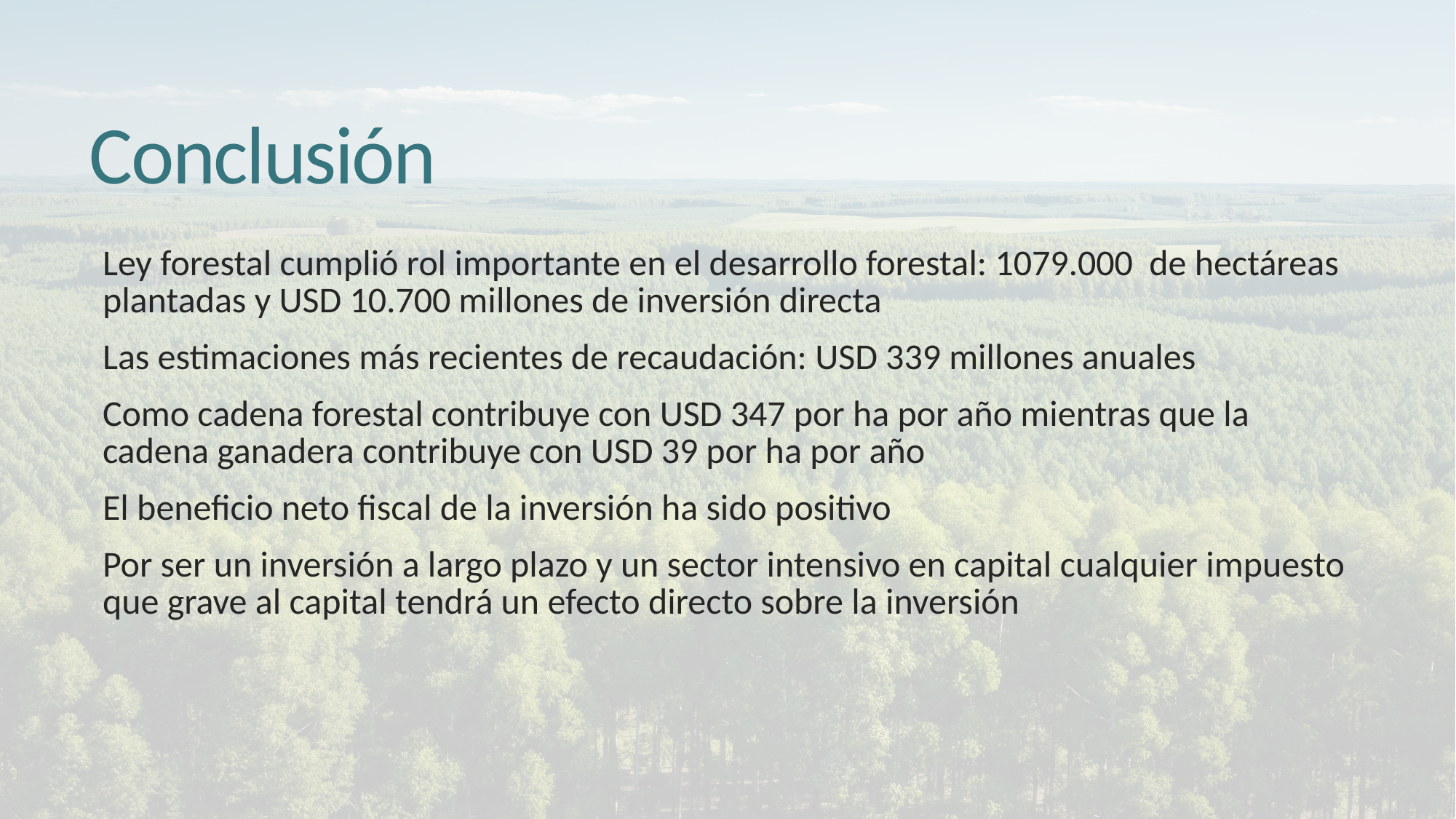

# Conclusión
Ley forestal cumplió rol importante en el desarrollo forestal: 1079.000  de hectáreas plantadas y USD 10.700 millones de inversión directa
Las estimaciones más recientes de recaudación: USD 339 millones anuales
Como cadena forestal contribuye con USD 347 por ha por año mientras que la cadena ganadera contribuye con USD 39 por ha por año
El beneficio neto fiscal de la inversión ha sido positivo
Por ser un inversión a largo plazo y un sector intensivo en capital cualquier impuesto que grave al capital tendrá un efecto directo sobre la inversión